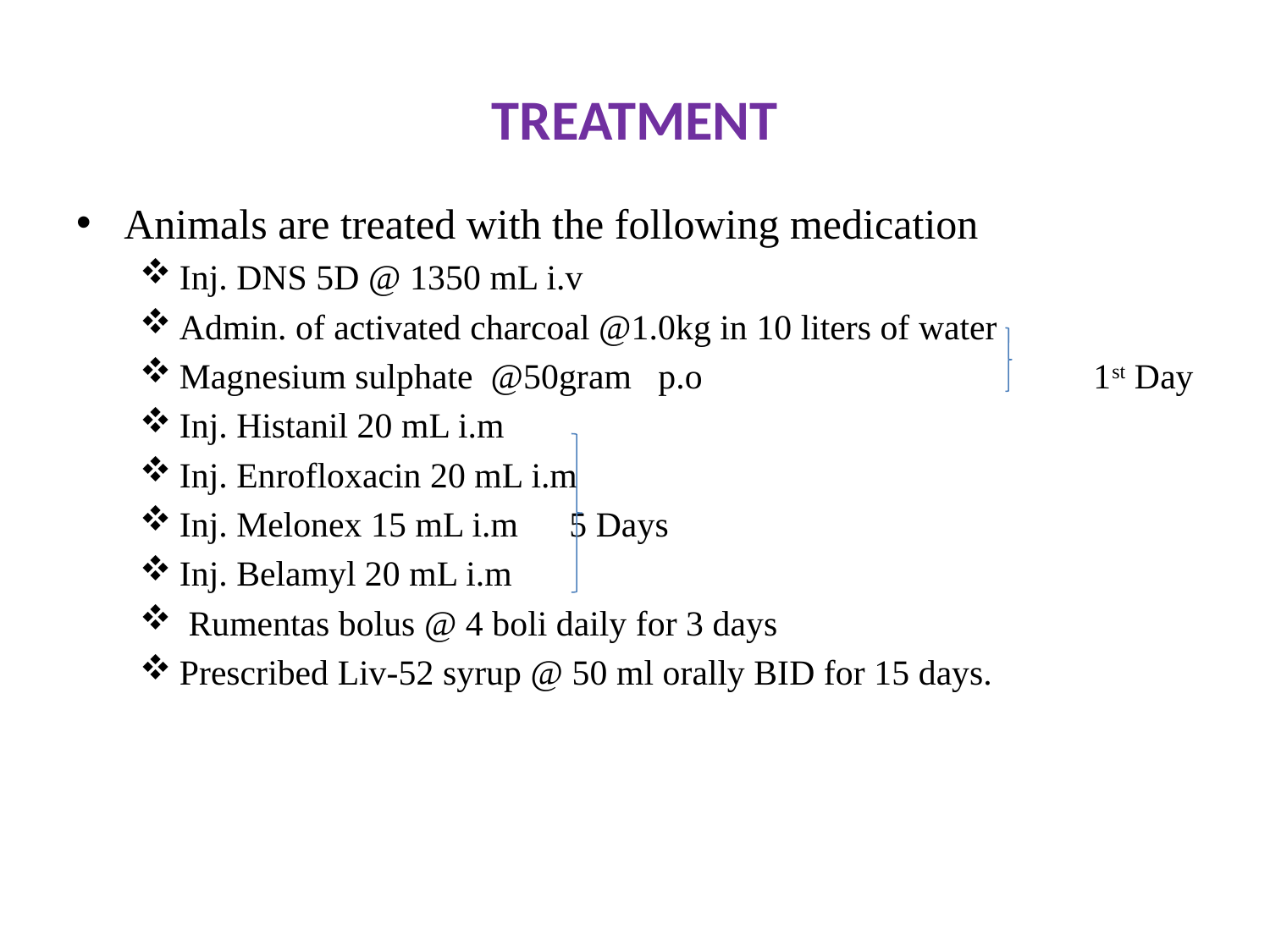

# TREATMENT
Animals are treated with the following medication
Inj. DNS 5D @ 1350 mL i.v
Admin. of activated charcoal @1.0kg in 10 liters of water
Magnesium sulphate  @50gram   p.o                                            1st Day
Inj. Histanil 20 mL i.m
Inj. Enrofloxacin 20 mL i.m
Inj. Melonex 15 mL i.m	 5 Days
Inj. Belamyl 20 mL i.m
 Rumentas bolus @ 4 boli daily for 3 days
Prescribed Liv-52 syrup @ 50 ml orally BID for 15 days.